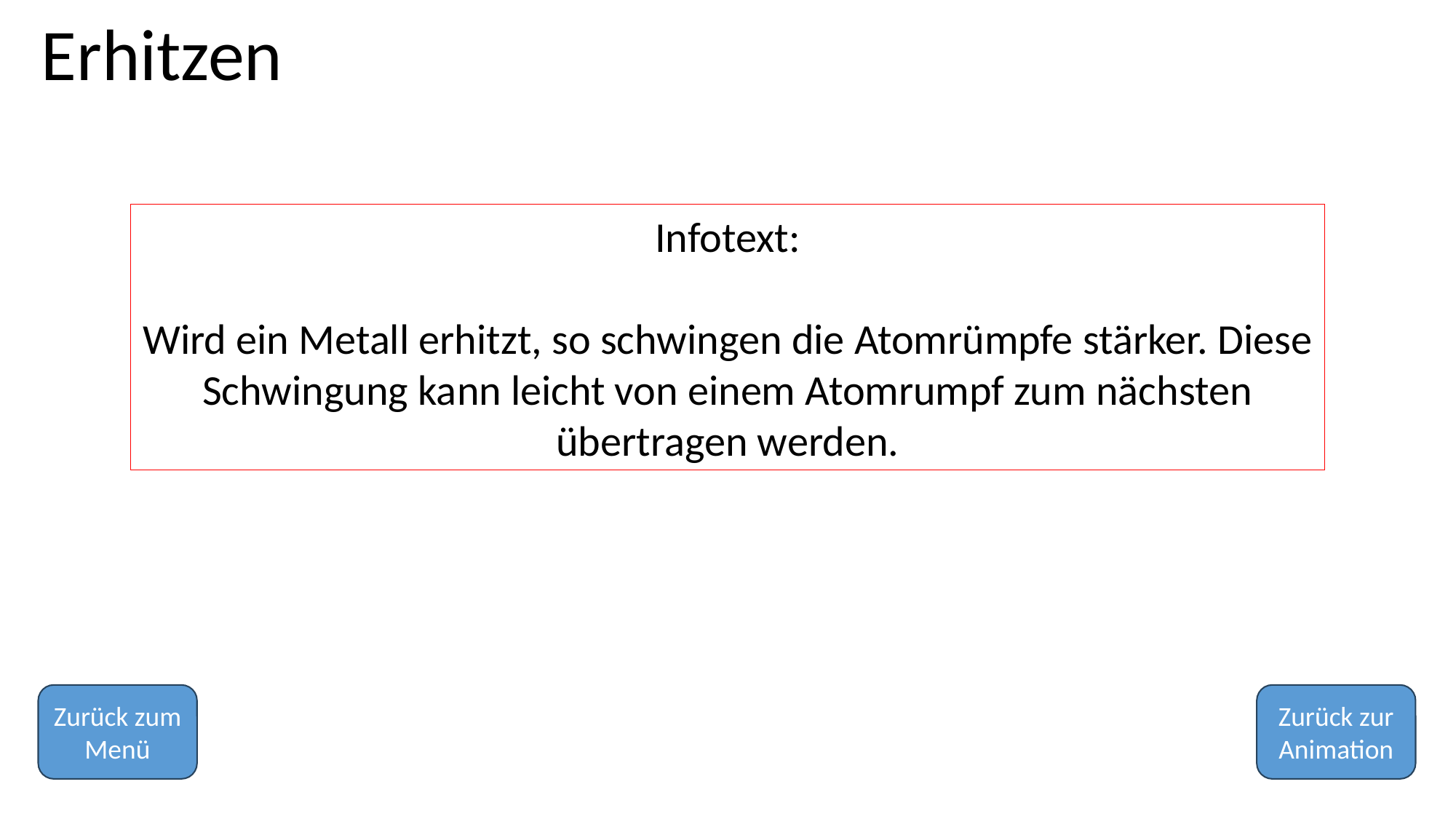

#
Erhitzen
Infotext:

Wird ein Metall erhitzt, so schwingen die Atomrümpfe stärker. Diese Schwingung kann leicht von einem Atomrumpf zum nächsten übertragen werden.
Zurück zum Menü
Zurück zur Animation
23
12.12.25